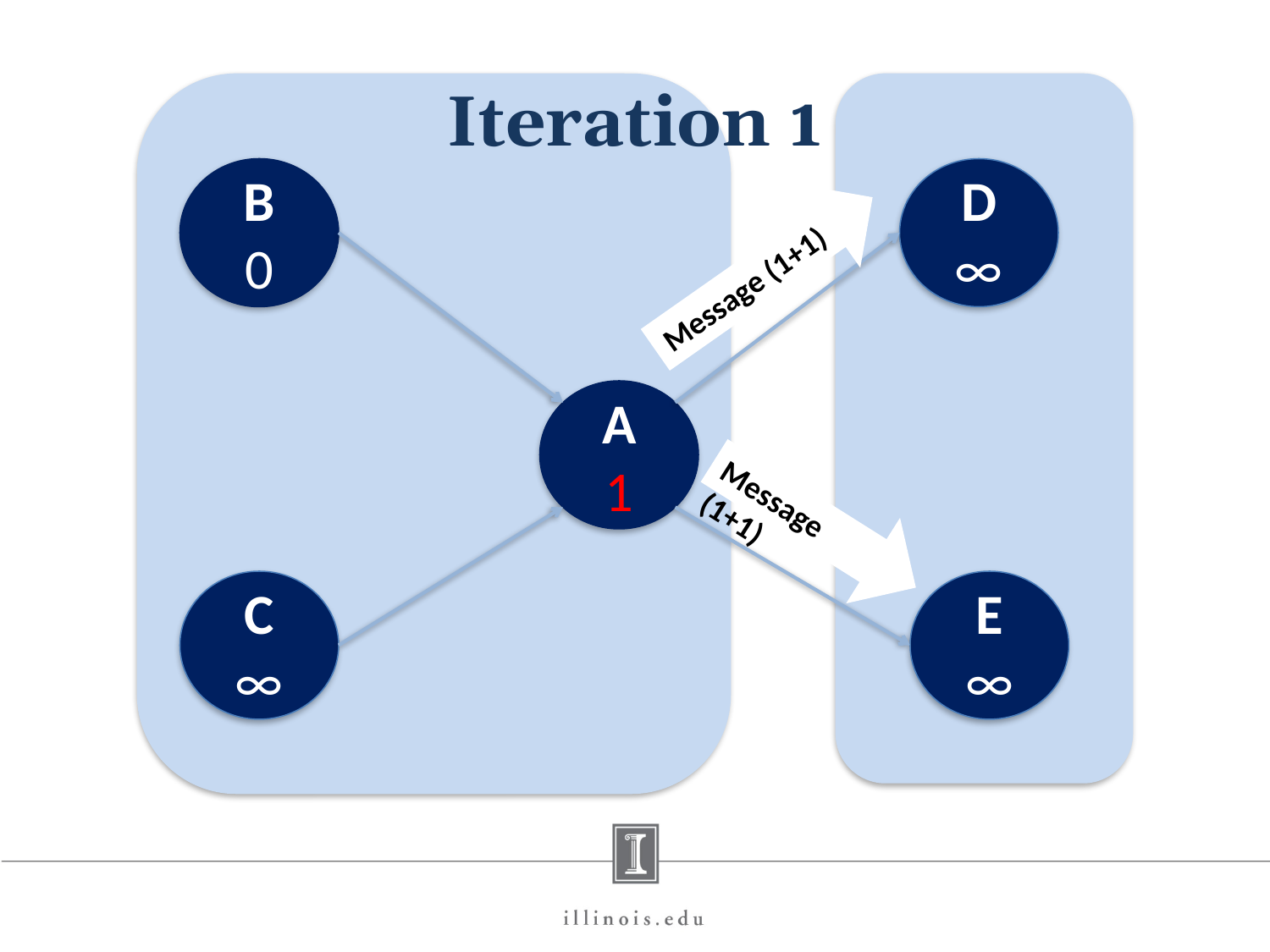

# Iteration 1

B
0
D
∞
Message (1+1)
A
1
Message (1+1)
C
∞
E
∞